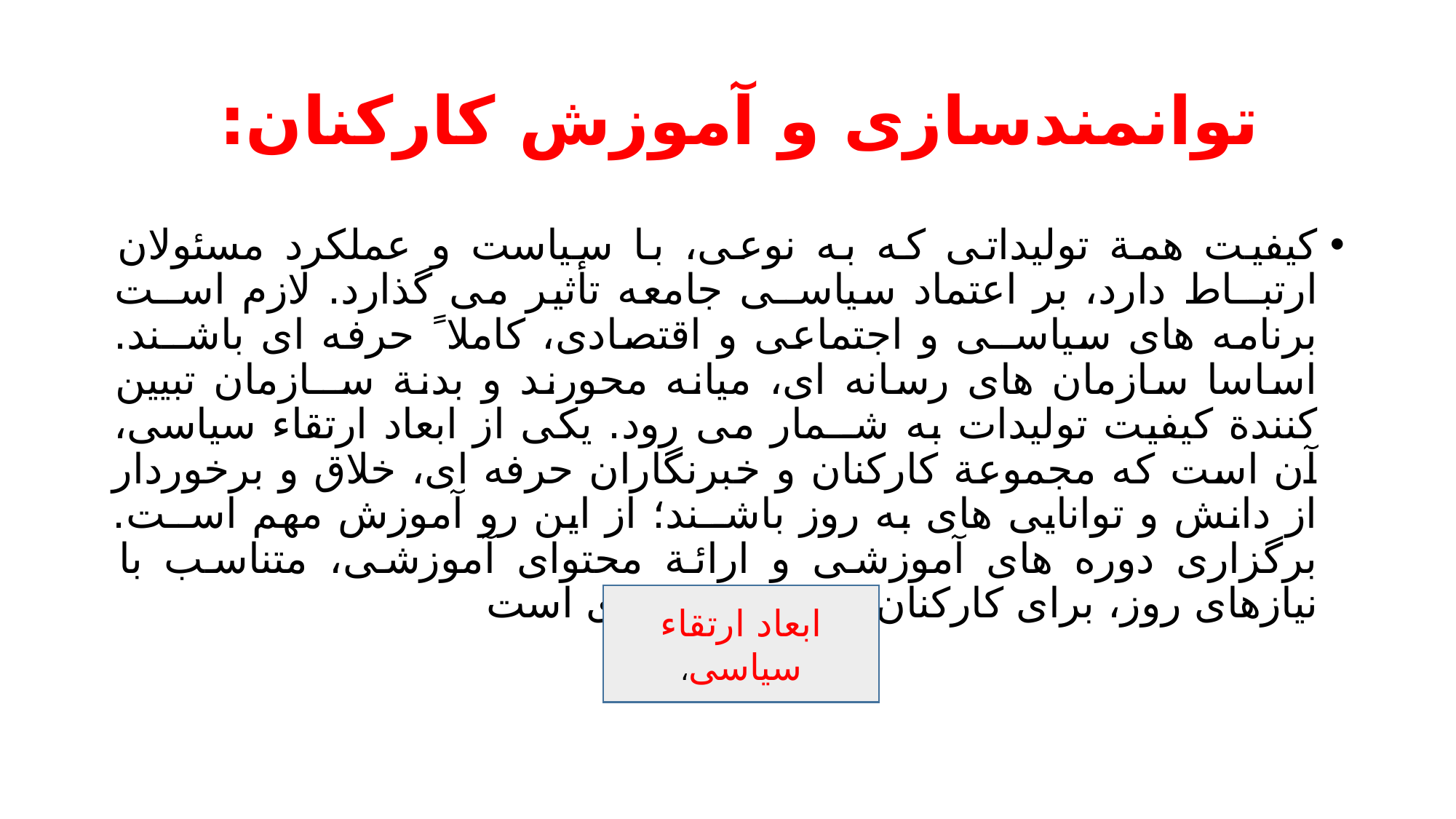

# توانمندسازی و آموزش کارکنان:
کیفیت همة تولیداتی که به نوعی، با سیاست و عملکرد مسئولان ارتبــاط دارد، بر اعتماد سیاســی جامعه تأثیر می گذارد. لازم اســت برنامه های سیاســی و اجتماعی و اقتصادی، کاملا ً حرفه ای باشــند. اساسا سازمان های رسانه ای، میانه محورند و بدنة ســازمان تبیین کنندة کیفیت تولیدات به شــمار می رود. یکی از ابعاد ارتقاء سیاسی، آن است که مجموعة کارکنان و خبرنگاران حرفه ای، خلاق و برخوردار از دانش و توانایی های به روز باشــند؛ از این رو آموزش مهم اســت. برگزاری دوره های آموزشی و ارائة محتوای آموزشی، متناسب با نیازهای روز، برای کارکنان سازمان ضروری است

ابعاد ارتقاء سیاسی،